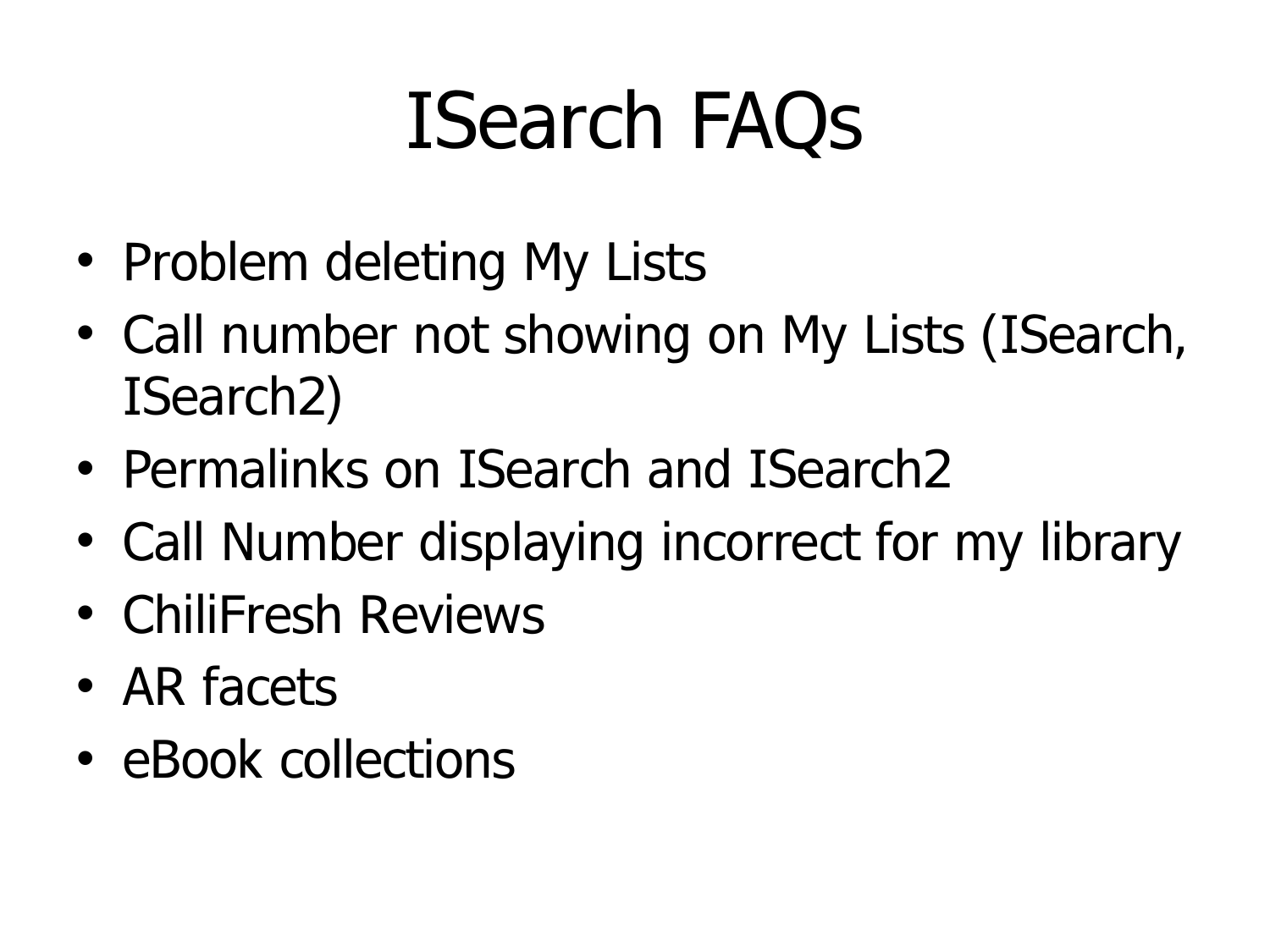

# ISearch FAQs
Problem deleting My Lists
Call number not showing on My Lists (ISearch, ISearch2)
Permalinks on ISearch and ISearch2
Call Number displaying incorrect for my library
ChiliFresh Reviews
AR facets
eBook collections